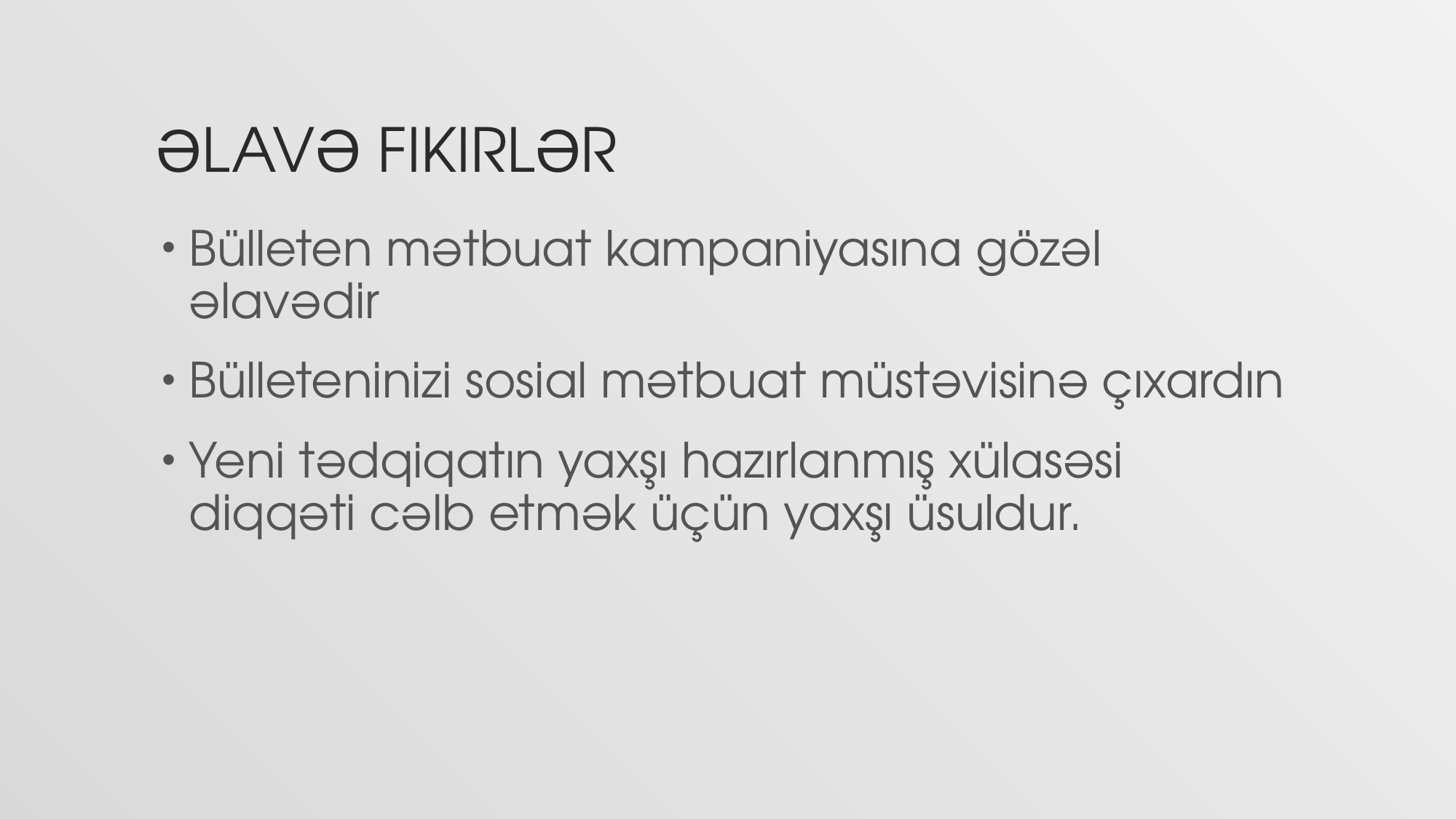

# Əlavə fikirlər
Bülleten mətbuat kampaniyasına gözəl əlavədir
Bülleteninizi sosial mətbuat müstəvisinə çıxardın
Yeni tədqiqatın yaxşı hazırlanmış xülasəsi diqqəti cəlb etmək üçün yaxşı üsuldur.